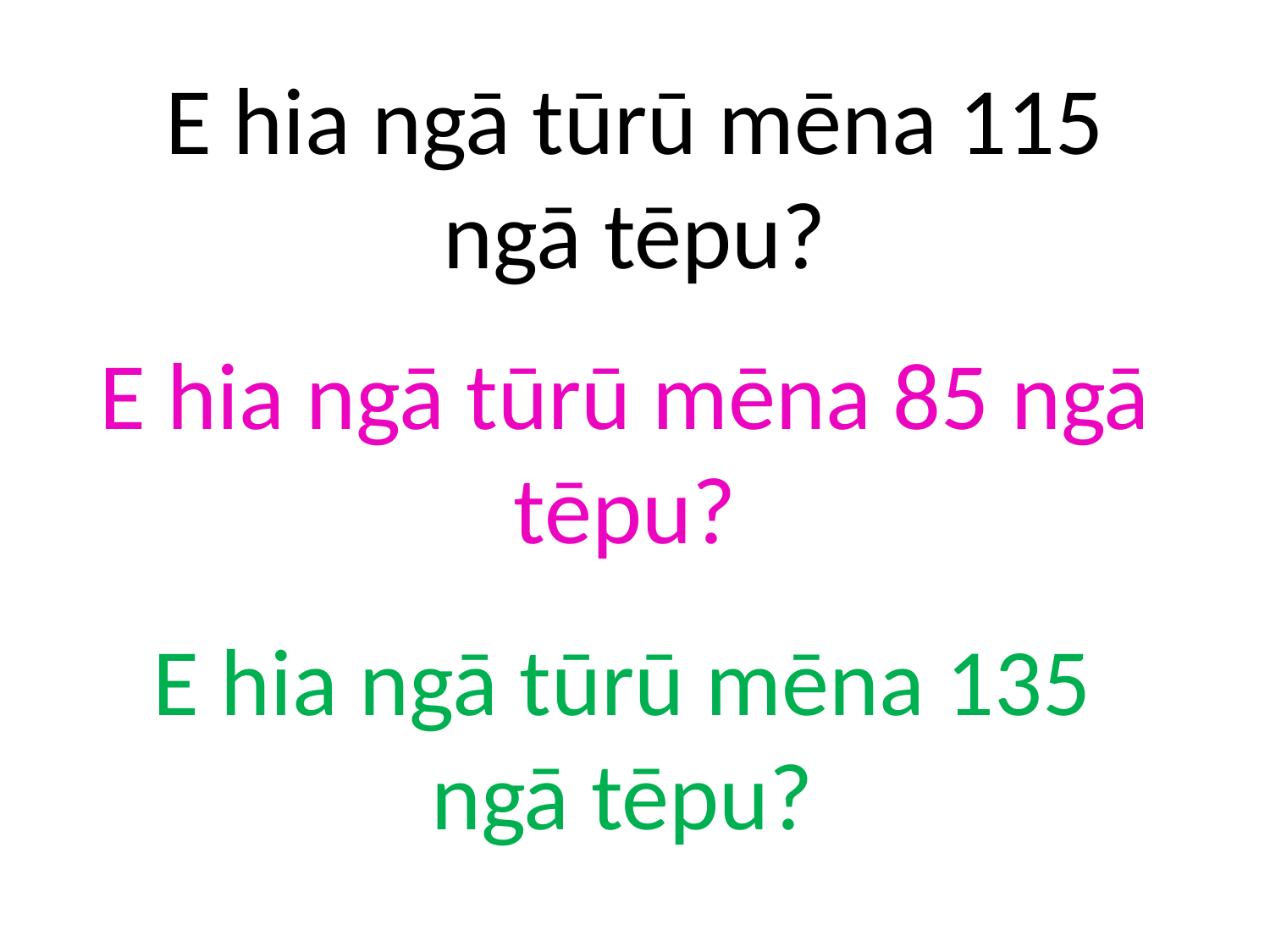

E hia ngā tūrū mēna 115 ngā tēpu?
E hia ngā tūrū mēna 85 ngā tēpu?
E hia ngā tūrū mēna 135 ngā tēpu?